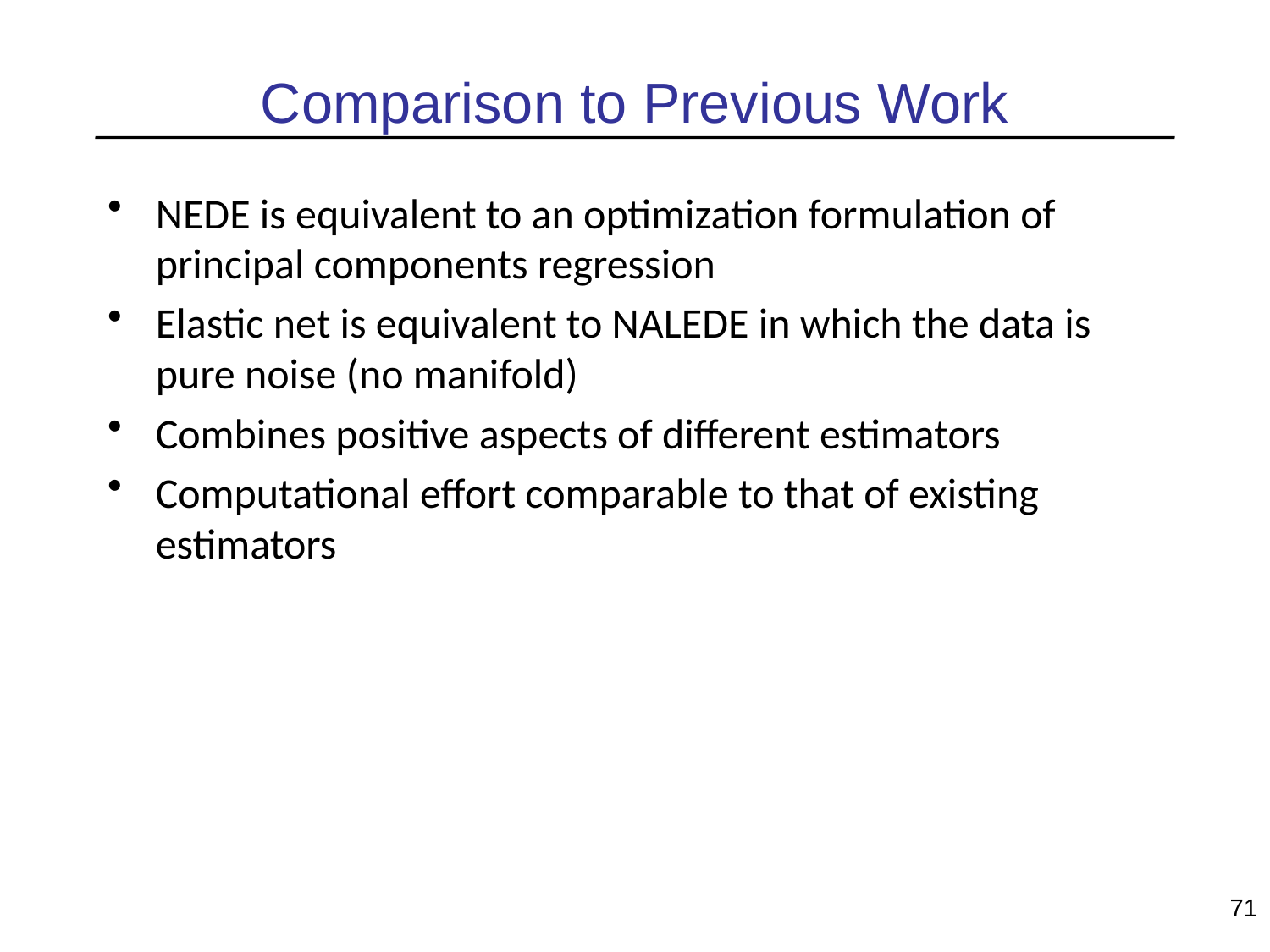

Comparison to Previous Work
NEDE is equivalent to an optimization formulation of principal components regression
Elastic net is equivalent to NALEDE in which the data is pure noise (no manifold)
Combines positive aspects of different estimators
Computational effort comparable to that of existing estimators
71